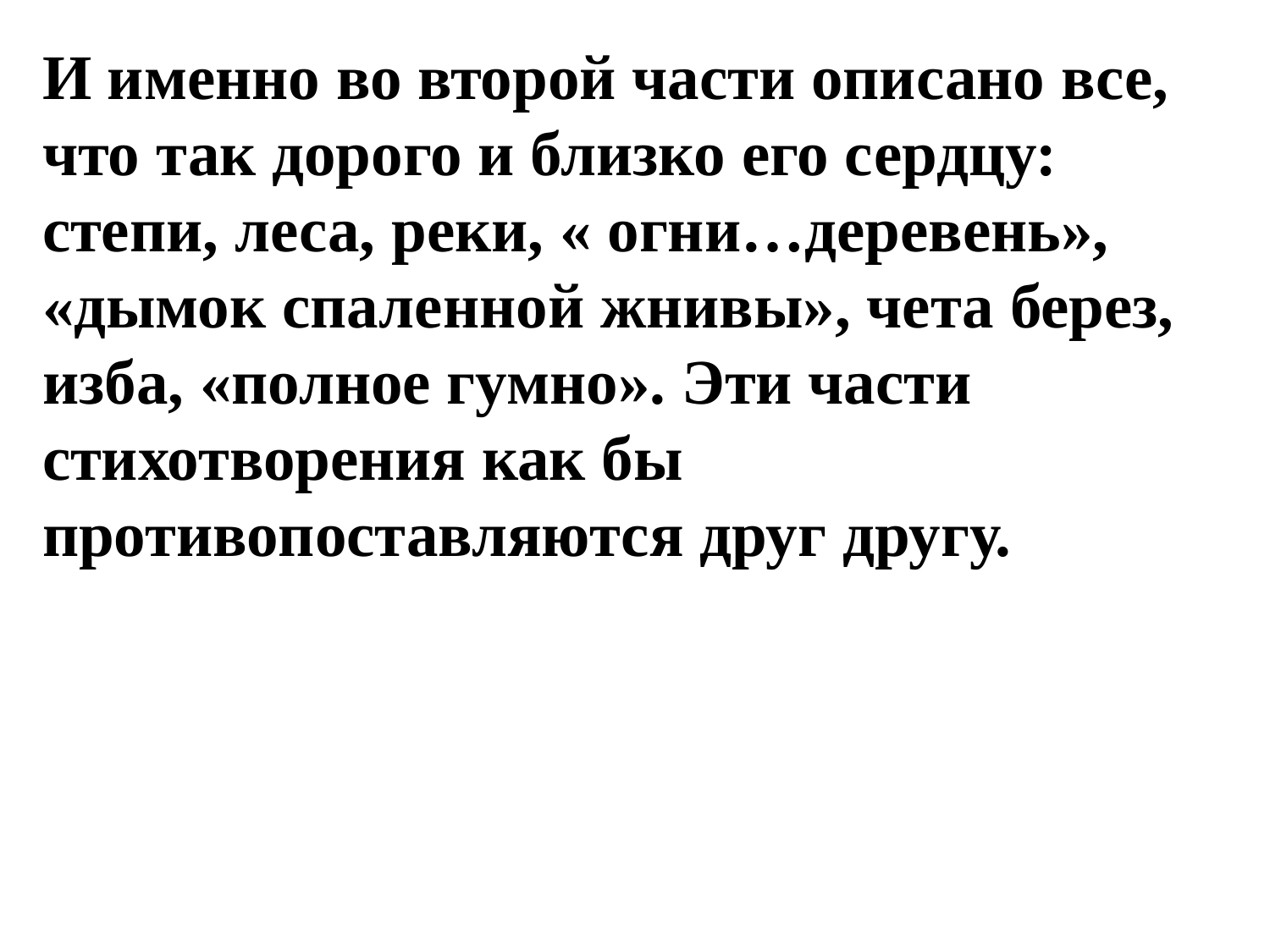

И именно во второй части описано все, что так дорого и близко его сердцу: степи, леса, реки, « огни…деревень», «дымок спаленной жнивы», чета берез, изба, «полное гумно». Эти части стихотворения как бы противопоставляются друг другу.